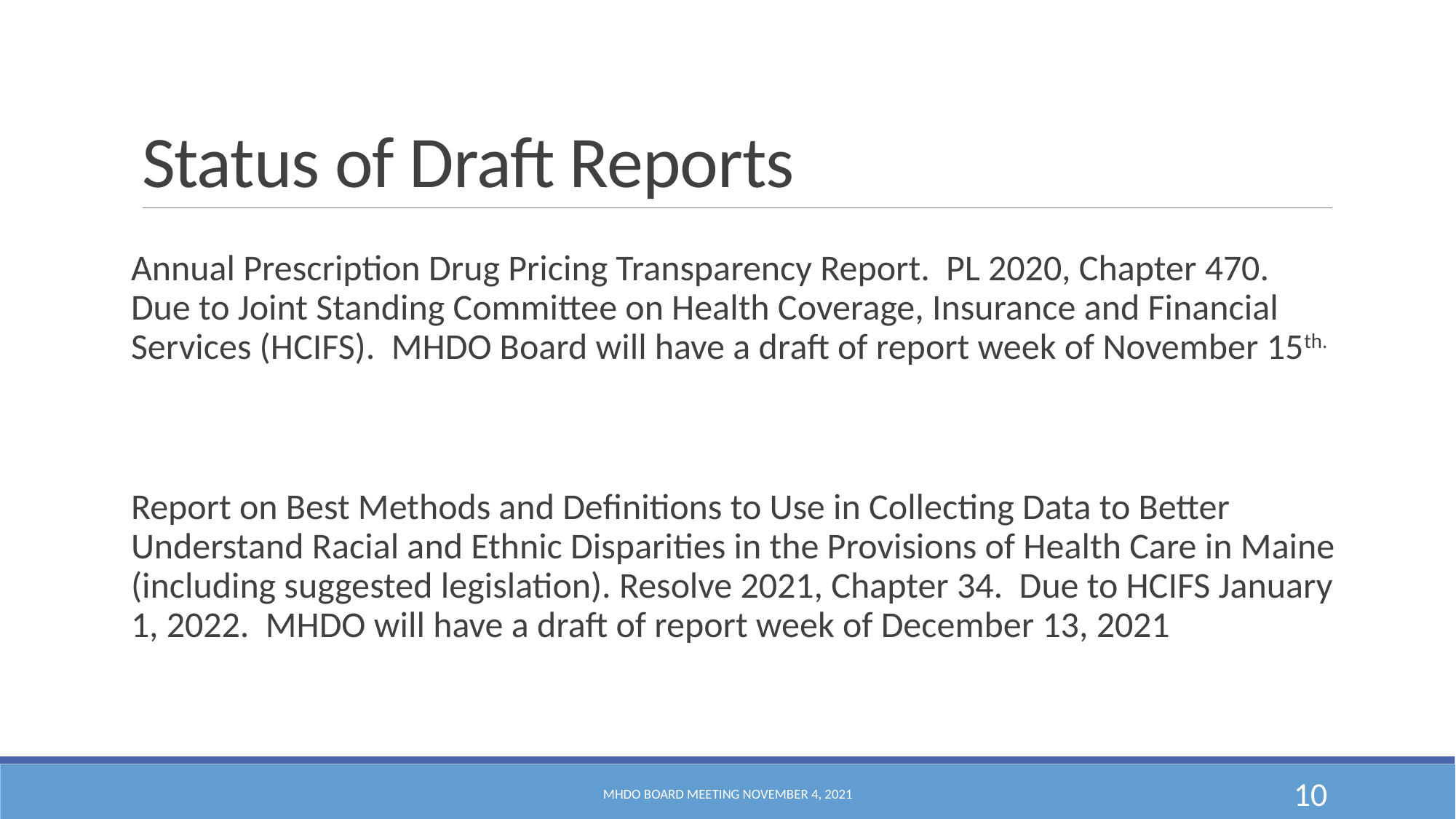

# Status of Draft Reports
Annual Prescription Drug Pricing Transparency Report.  PL 2020, Chapter 470.  Due to Joint Standing Committee on Health Coverage, Insurance and Financial Services (HCIFS).  MHDO Board will have a draft of report week of November 15th.

Report on Best Methods and Definitions to Use in Collecting Data to Better Understand Racial and Ethnic Disparities in the Provisions of Health Care in Maine (including suggested legislation). Resolve 2021, Chapter 34.  Due to HCIFS January 1, 2022.  MHDO will have a draft of report week of December 13, 2021

MHDO Board Meeting November 4, 2021
10